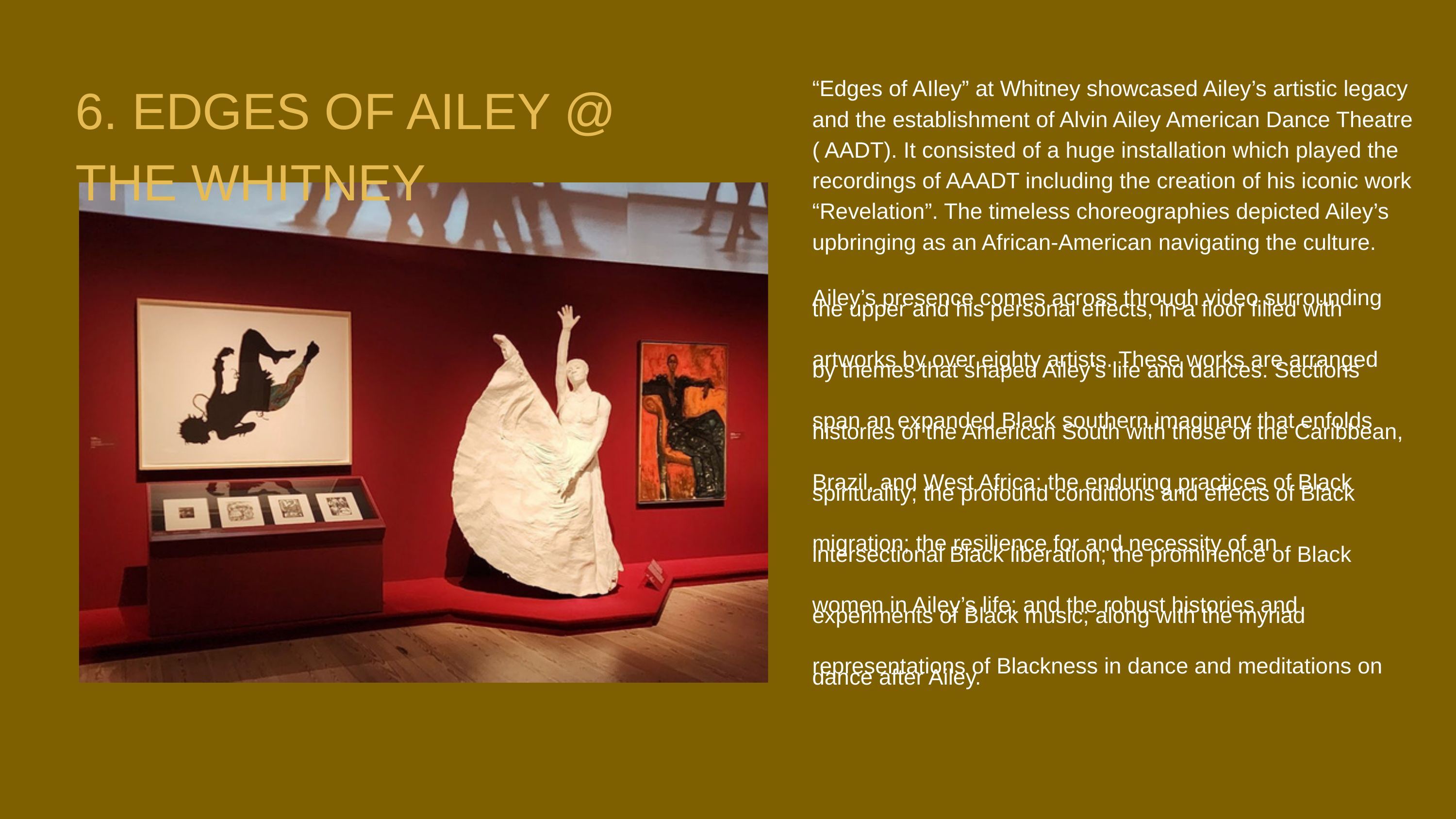

6. EDGES OF AILEY @ THE WHITNEY
“Edges of AIley” at Whitney showcased Ailey’s artistic legacy and the establishment of Alvin Ailey American Dance Theatre ( AADT). It consisted of a huge installation which played the recordings of AAADT including the creation of his iconic work “Revelation”. The timeless choreographies depicted Ailey’s upbringing as an African-American navigating the culture.
Ailey’s presence comes across through video surrounding
the upper and his personal effects, in a floor filled with
artworks by over eighty artists. These works are arranged
by themes that shaped Ailey’s life and dances. Sections
span an expanded Black southern imaginary that enfolds
histories of the American South with those of the Caribbean,
Brazil, and West Africa; the enduring practices of Black
spirituality; the profound conditions and effects of Black
migration; the resilience for and necessity of an
intersectional Black liberation; the prominence of Black
women in Ailey’s life; and the robust histories and
experiments of Black music; along with the myriad
representations of Blackness in dance and meditations on
dance after Ailey.